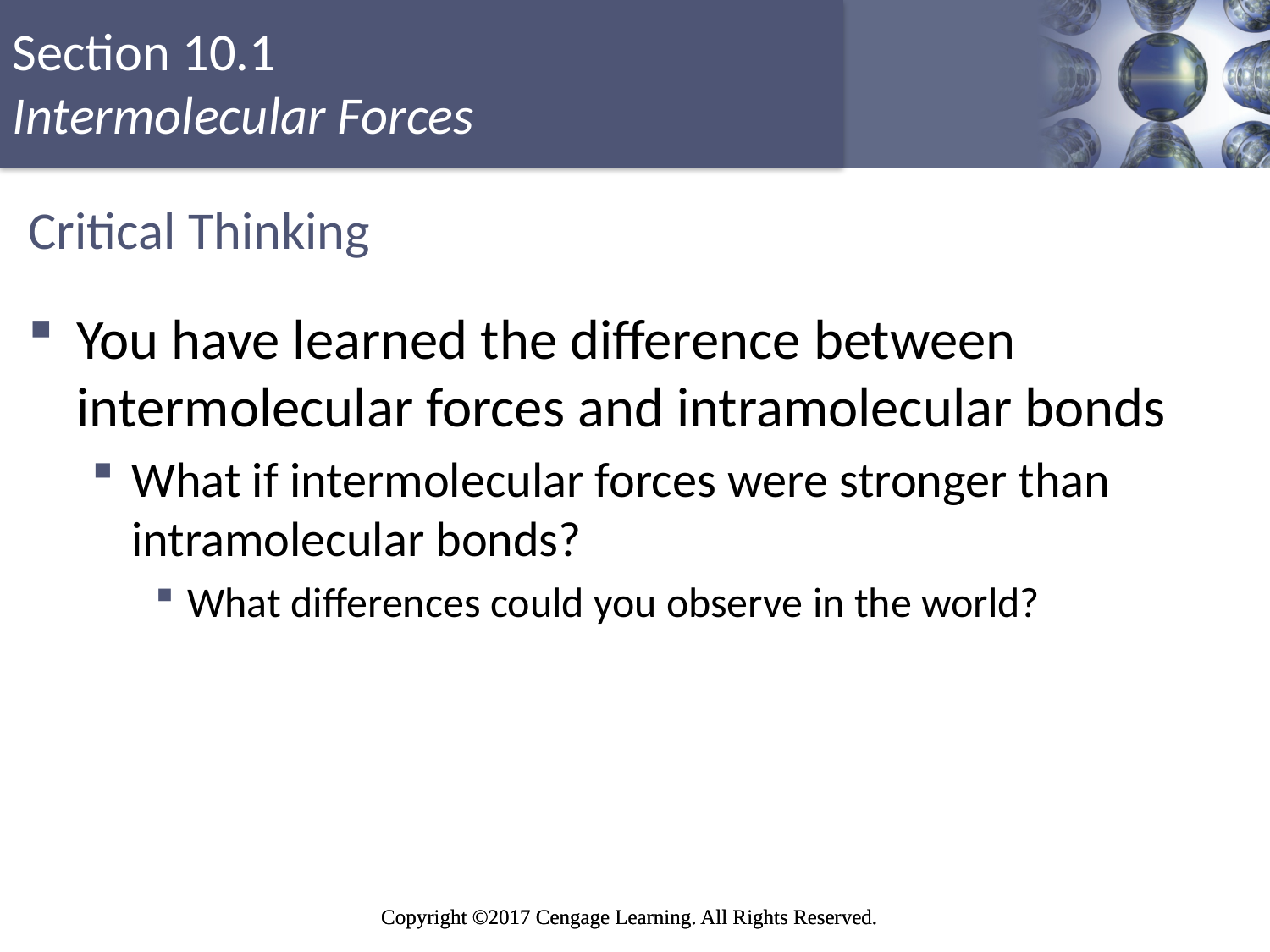

# Critical Thinking
You have learned the difference between intermolecular forces and intramolecular bonds
What if intermolecular forces were stronger than intramolecular bonds?
What differences could you observe in the world?